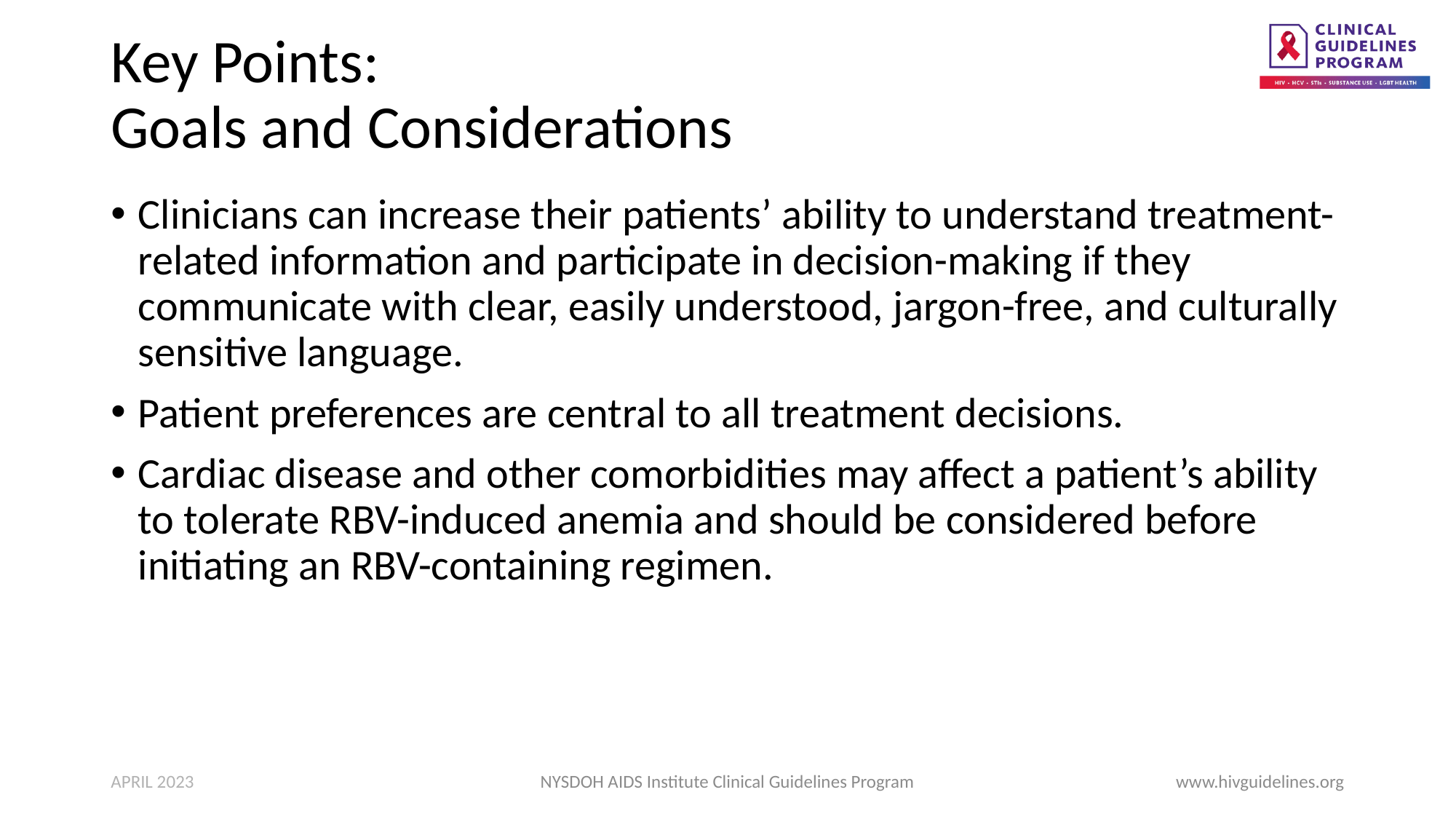

# Key Points: Goals and Considerations
Clinicians can increase their patients’ ability to understand treatment-related information and participate in decision-making if they communicate with clear, easily understood, jargon-free, and culturally sensitive language.
Patient preferences are central to all treatment decisions.
Cardiac disease and other comorbidities may affect a patient’s ability to tolerate RBV-induced anemia and should be considered before initiating an RBV-containing regimen.
APRIL 2023
NYSDOH AIDS Institute Clinical Guidelines Program
www.hivguidelines.org